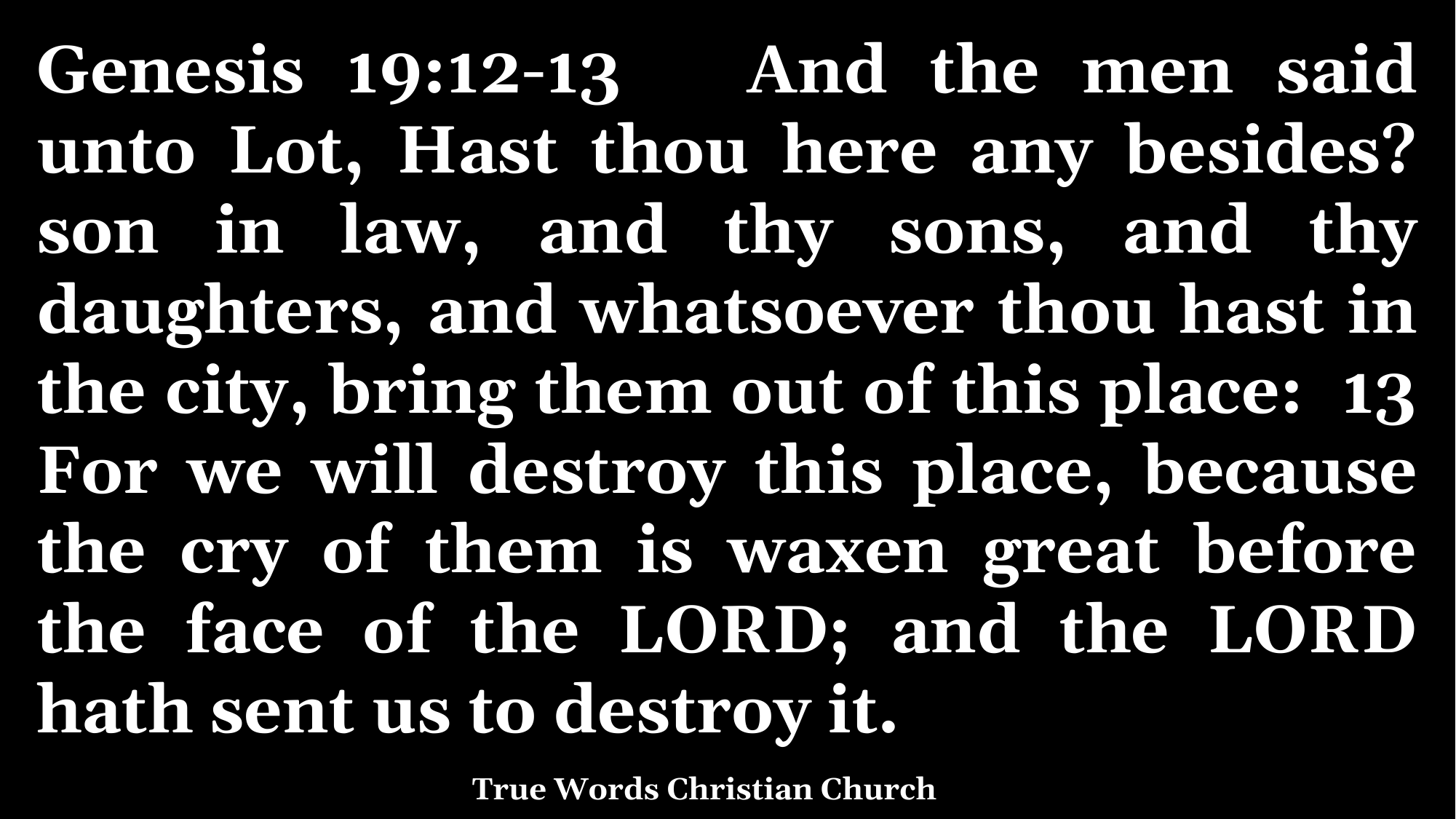

Genesis 19:12-13   And the men said unto Lot, Hast thou here any besides? son in law, and thy sons, and thy daughters, and whatsoever thou hast in the city, bring them out of this place:  13 For we will destroy this place, because the cry of them is waxen great before the face of the LORD; and the LORD hath sent us to destroy it.
True Words Christian Church